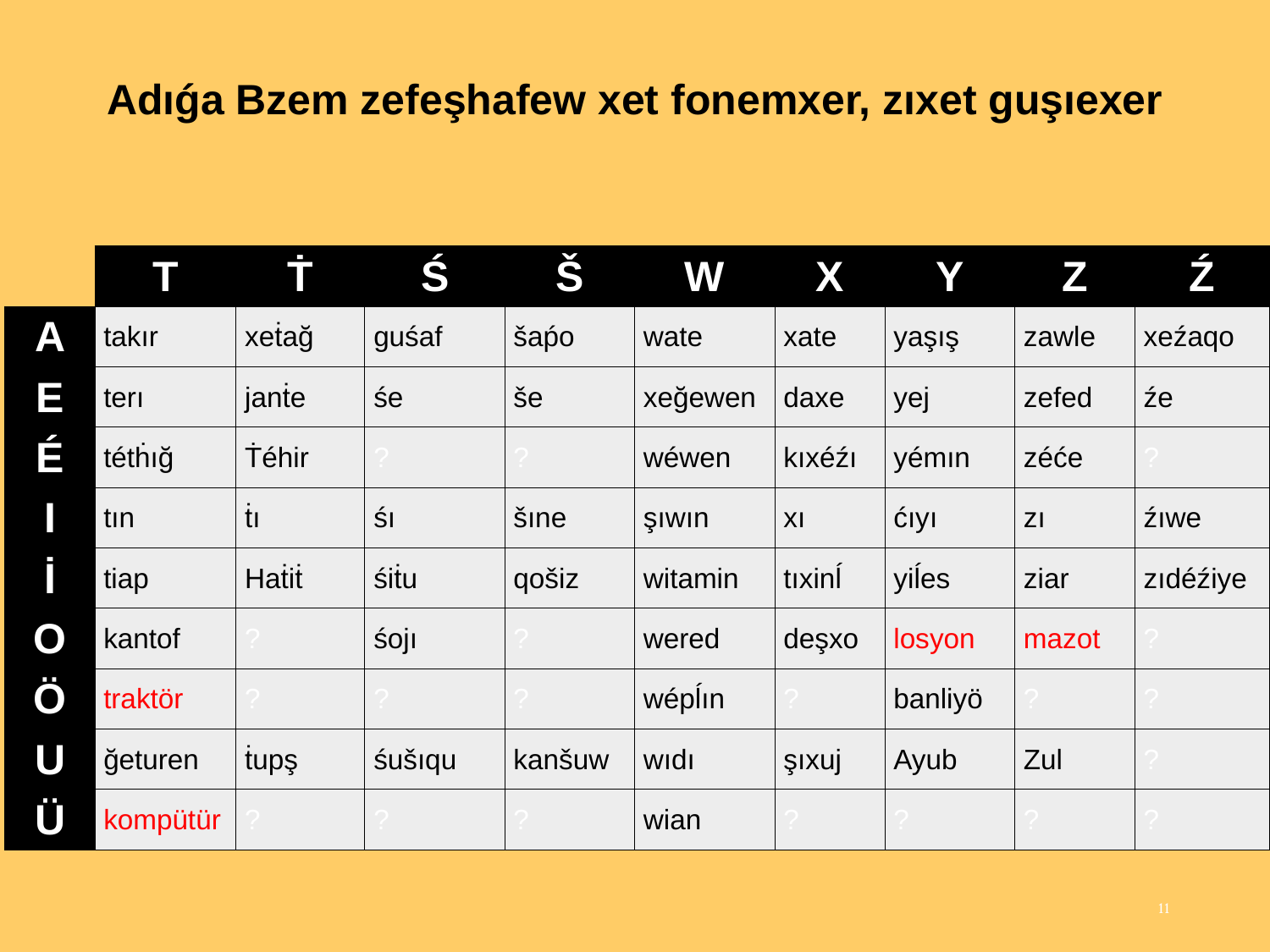

Adıǵa Bzem zefeşhafew xet fonemxer, zıxet guşıexer

|  | T | Ṫ | Ś | Š | W | X | Y | Z | Ź |
| --- | --- | --- | --- | --- | --- | --- | --- | --- | --- |
| A | takır | xeṫağ | guśaf | šaṕo | wate | xate | yaşış | zawle | xeźaqo |
| E | terı | janṫe | śe | še | xeğewen | daxe | yej | zefed | źe |
| É | tétḣığ | Ṫéhir | ? | ? | wéwen | kıxéźı | yémın | zéće | ? |
| I | tın | ṫı | śı | šıne | şıwın | xı | ćıyı | zı | źıwe |
| İ | tiap | Haṫiṫ | śiṫu | qošiz | witamin | tıxinĺ | yiĺes | ziar | zıdéźiye |
| O | kantof | ? | śojı | ? | wered | deşxo | losyon | mazot | ? |
| Ö | traktör | ? | ? | ? | wépĺın | ? | banliyö | ? | ? |
| U | ğeturen | ṫupş | śušıqu | kanšuw | wıdı | şıxuj | Ayub | Zul | ? |
| Ü | kompütür | ? | ? | ? | wian | ? | ? | ? | ? |

11